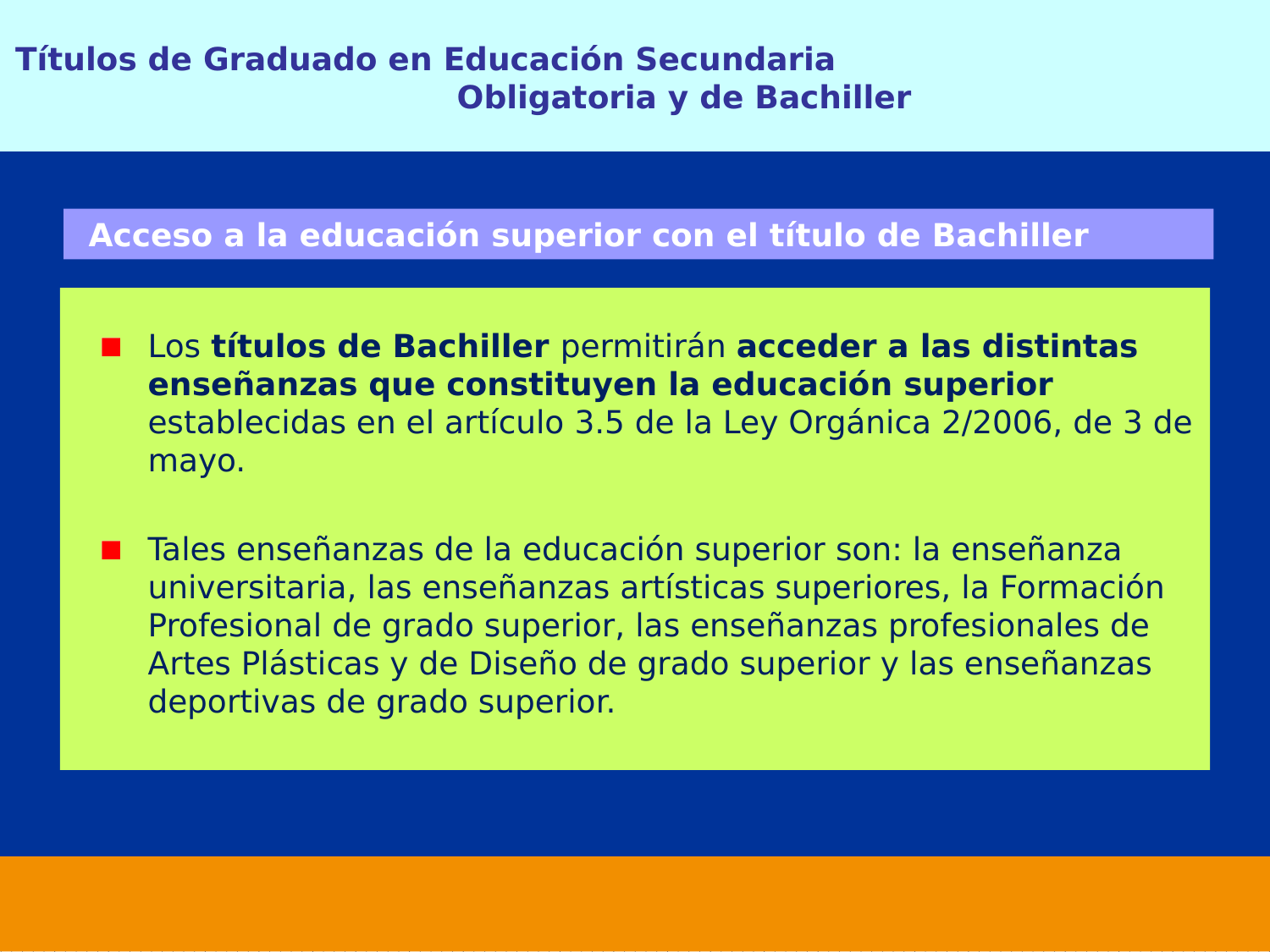

Títulos de Graduado en Educación Secundaria                                                Obligatoria y de Bachiller

Acceso a la educación superior con el título de Bachiller

Los títulos de Bachiller permitirán acceder a las distintas enseñanzas que constituyen la educación superior establecidas en el artículo 3.5 de la Ley Orgánica 2/2006, de 3 de mayo.

Tales enseñanzas de la educación superior son: la enseñanza universitaria, las enseñanzas artísticas superiores, la Formación Profesional de grado superior, las enseñanzas profesionales de Artes Plásticas y de Diseño de grado superior y las enseñanzas deportivas de grado superior.